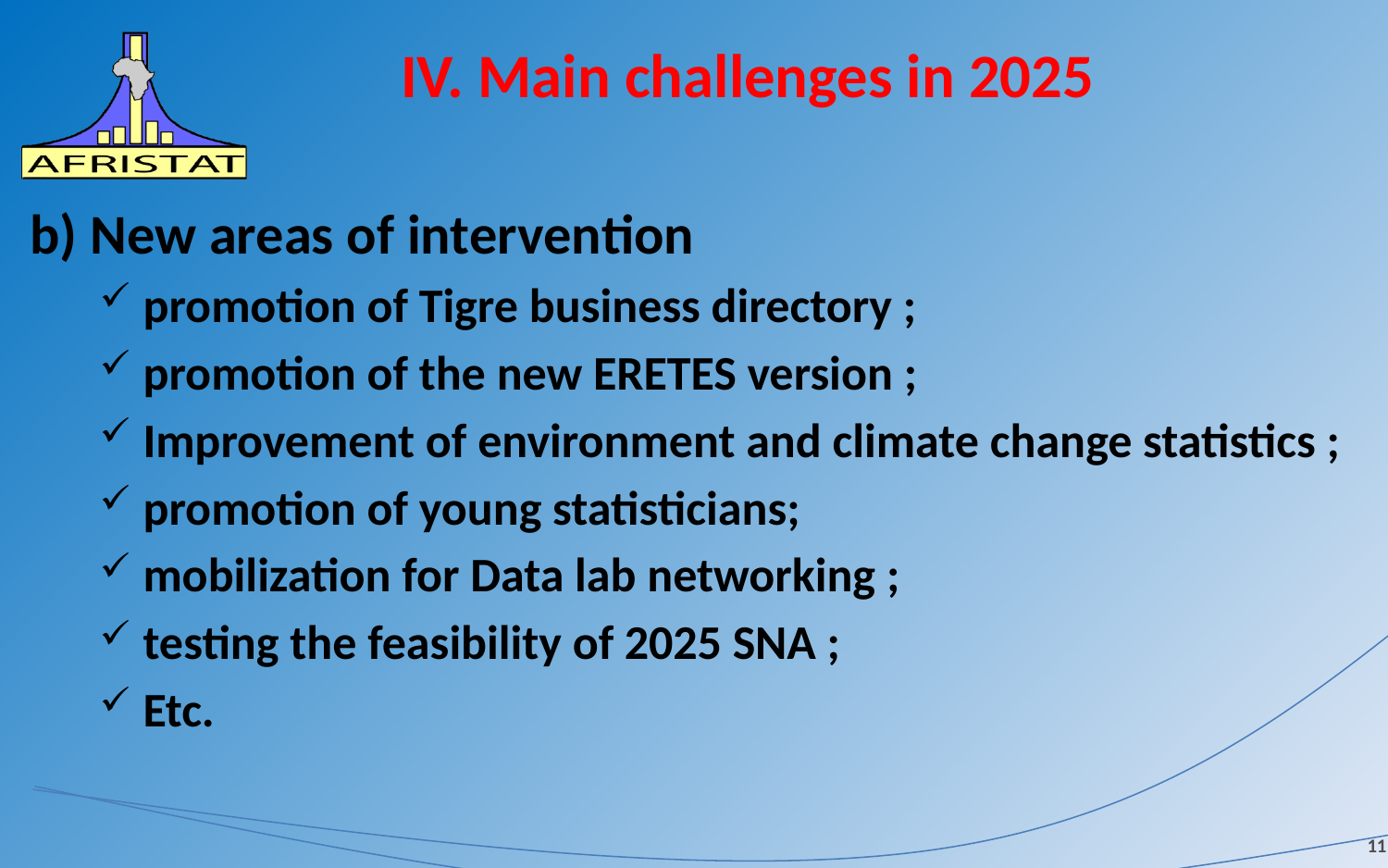

# IV. Main challenges in 2025
b) New areas of intervention
promotion of Tigre business directory ;
promotion of the new ERETES version ;
Improvement of environment and climate change statistics ;
promotion of young statisticians;
mobilization for Data lab networking ;
testing the feasibility of 2025 SNA ;
Etc.

11